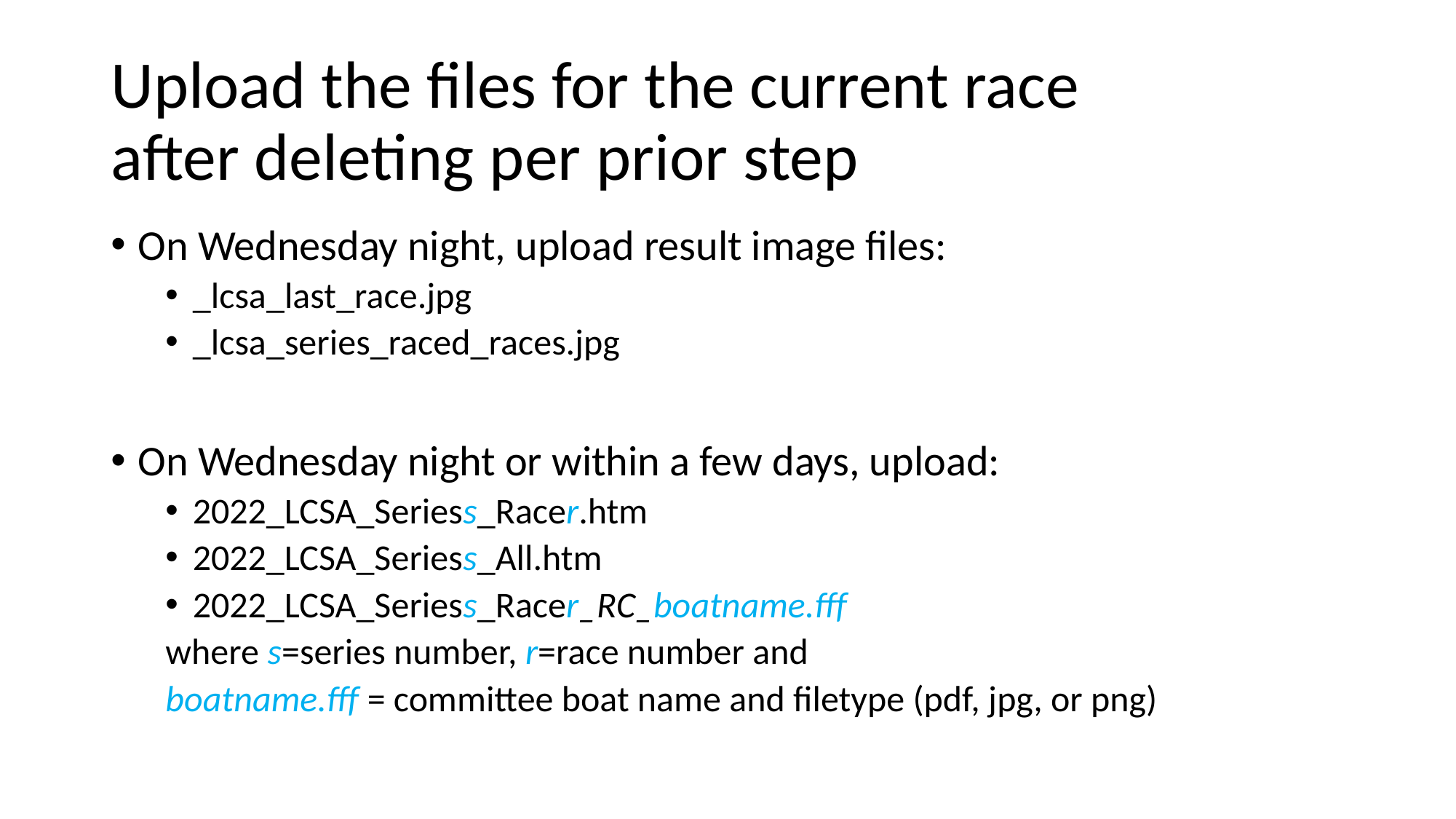

# Upload the files for the current race after deleting per prior step
On Wednesday night, upload result image files:
_lcsa_last_race.jpg
_lcsa_series_raced_races.jpg

On Wednesday night or within a few days, upload:
2022_LCSA_Seriess_Racer.htm
2022_LCSA_Seriess_All.htm
2022_LCSA_Seriess_Racer_RC_boatname.fff
where s=series number, r=race number and
boatname.fff = committee boat name and filetype (pdf, jpg, or png)